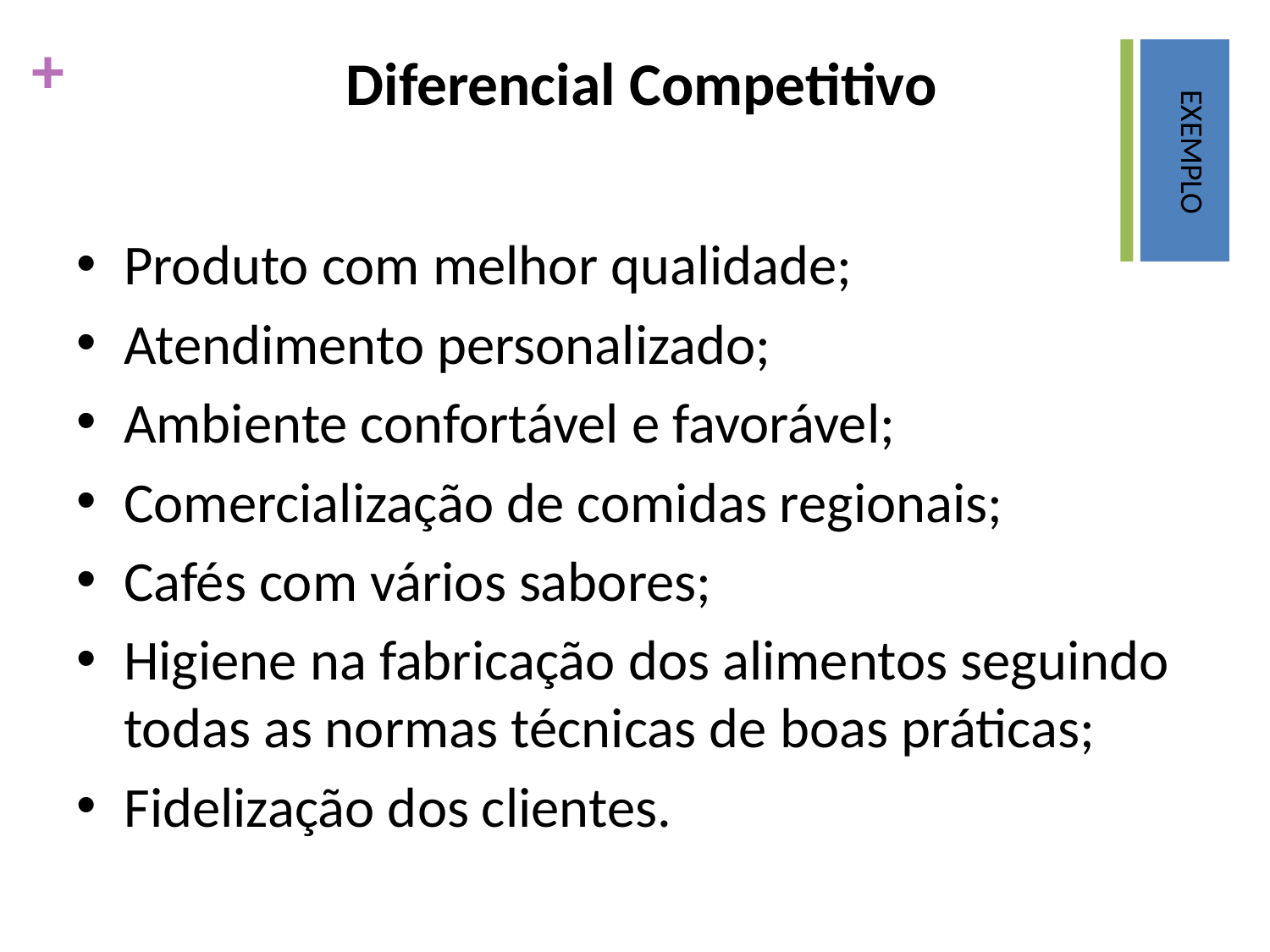

# Diferencial Competitivo
EXEMPLO
Produto com melhor qualidade;
Atendimento personalizado;
Ambiente confortável e favorável;
Comercialização de comidas regionais;
Cafés com vários sabores;
Higiene na fabricação dos alimentos seguindo todas as normas técnicas de boas práticas;
Fidelização dos clientes.